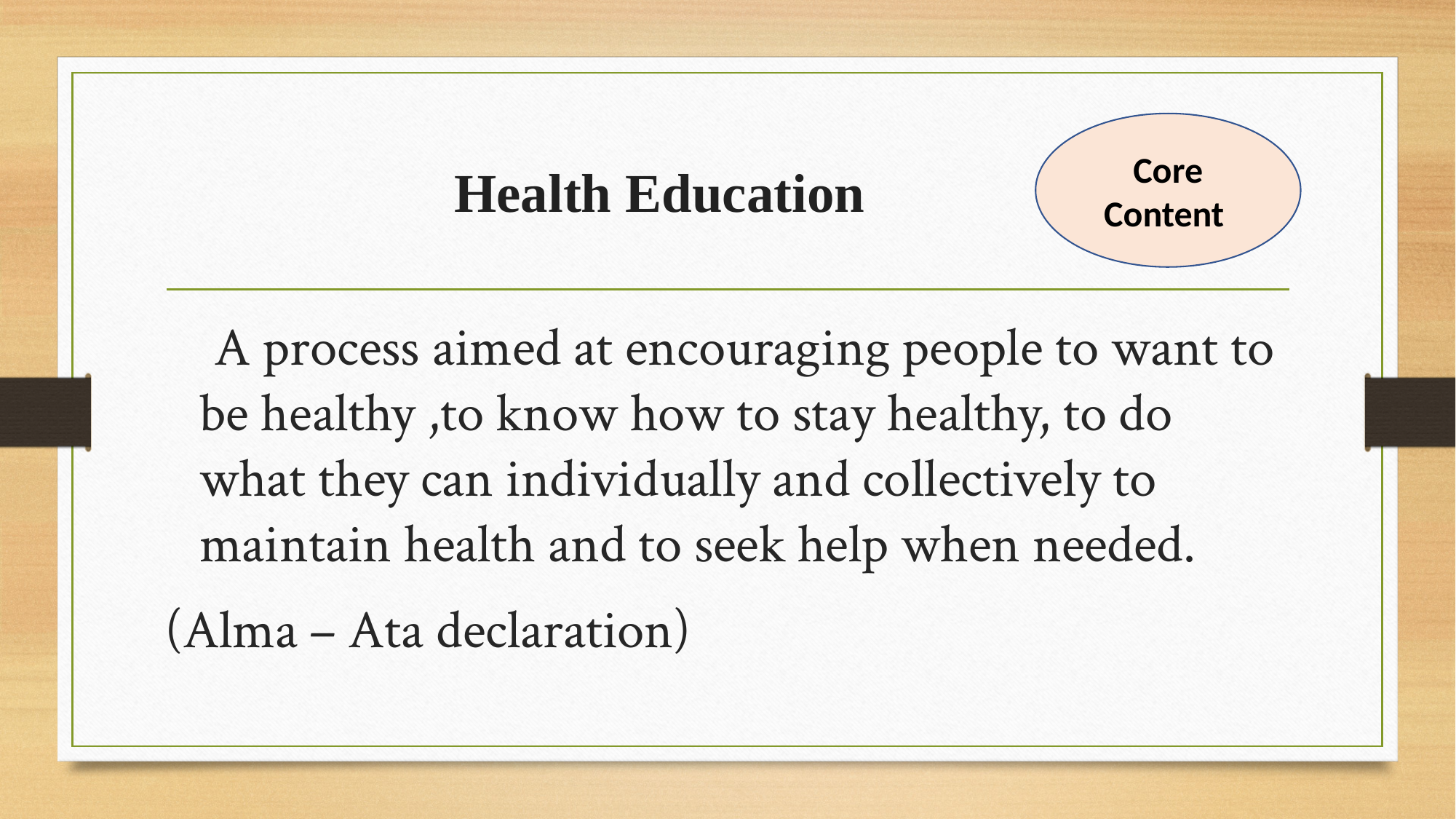

Core Content
# Health Education
    A process aimed at encouraging people to want to be healthy ,to know how to stay healthy, to do what they can individually and collectively to maintain health and to seek help when needed.
(Alma – Ata declaration)